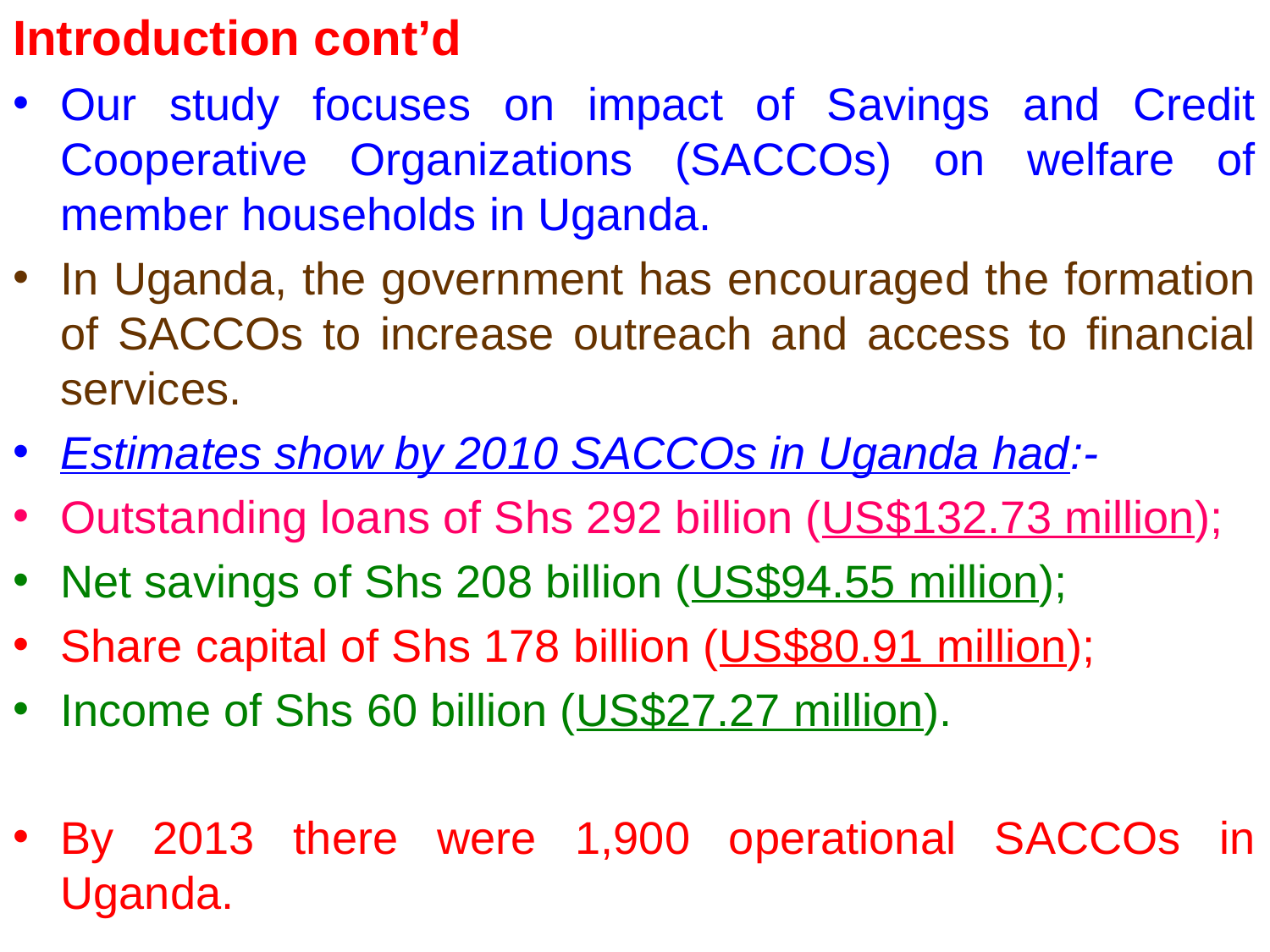

Introduction cont’d
Our study focuses on impact of Savings and Credit Cooperative Organizations (SACCOs) on welfare of member households in Uganda.
In Uganda, the government has encouraged the formation of SACCOs to increase outreach and access to financial services.
Estimates show by 2010 SACCOs in Uganda had:-
Outstanding loans of Shs 292 billion (US$132.73 million);
Net savings of Shs 208 billion (US$94.55 million);
Share capital of Shs 178 billion (US$80.91 million);
Income of Shs 60 billion (US$27.27 million).

By 2013 there were 1,900 operational SACCOs in Uganda.